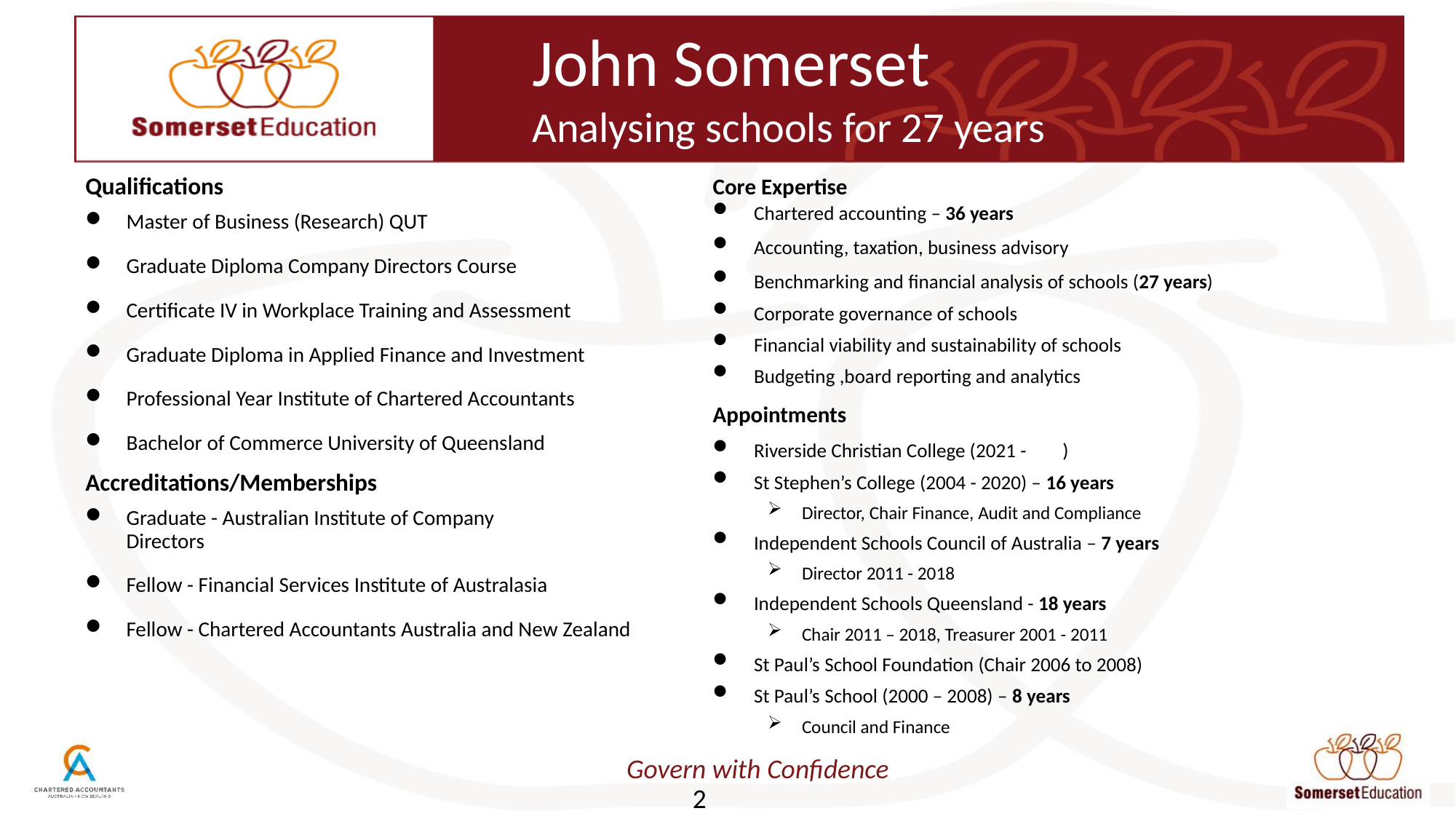

# John Somerset Analysing schools for 27 years
Core Expertise
Chartered accounting – 36 years
Accounting, taxation, business advisory
Benchmarking and financial analysis of schools (27 years)
Corporate governance of schools
Financial viability and sustainability of schools
Budgeting ,board reporting and analytics
Appointments
Riverside Christian College (2021 -        )
St Stephen’s College (2004 - 2020) – 16 years
Director, Chair Finance, Audit and Compliance
Independent Schools Council of Australia – 7 years
Director 2011 - 2018
Independent Schools Queensland - 18 years
Chair 2011 – 2018, Treasurer 2001 - 2011
St Paul’s School Foundation (Chair 2006 to 2008)
St Paul’s School (2000 – 2008) – 8 years
Council and Finance

Qualifications
Master of Business (Research) QUT
Graduate Diploma Company Directors Course
Certificate IV in Workplace Training and Assessment
Graduate Diploma in Applied Finance and Investment
Professional Year Institute of Chartered Accountants
Bachelor of Commerce University of Queensland
Accreditations/Memberships
Graduate - Australian Institute of Company 		     Directors
Fellow - Financial Services Institute of Australasia
Fellow - Chartered Accountants Australia and New Zealand
2